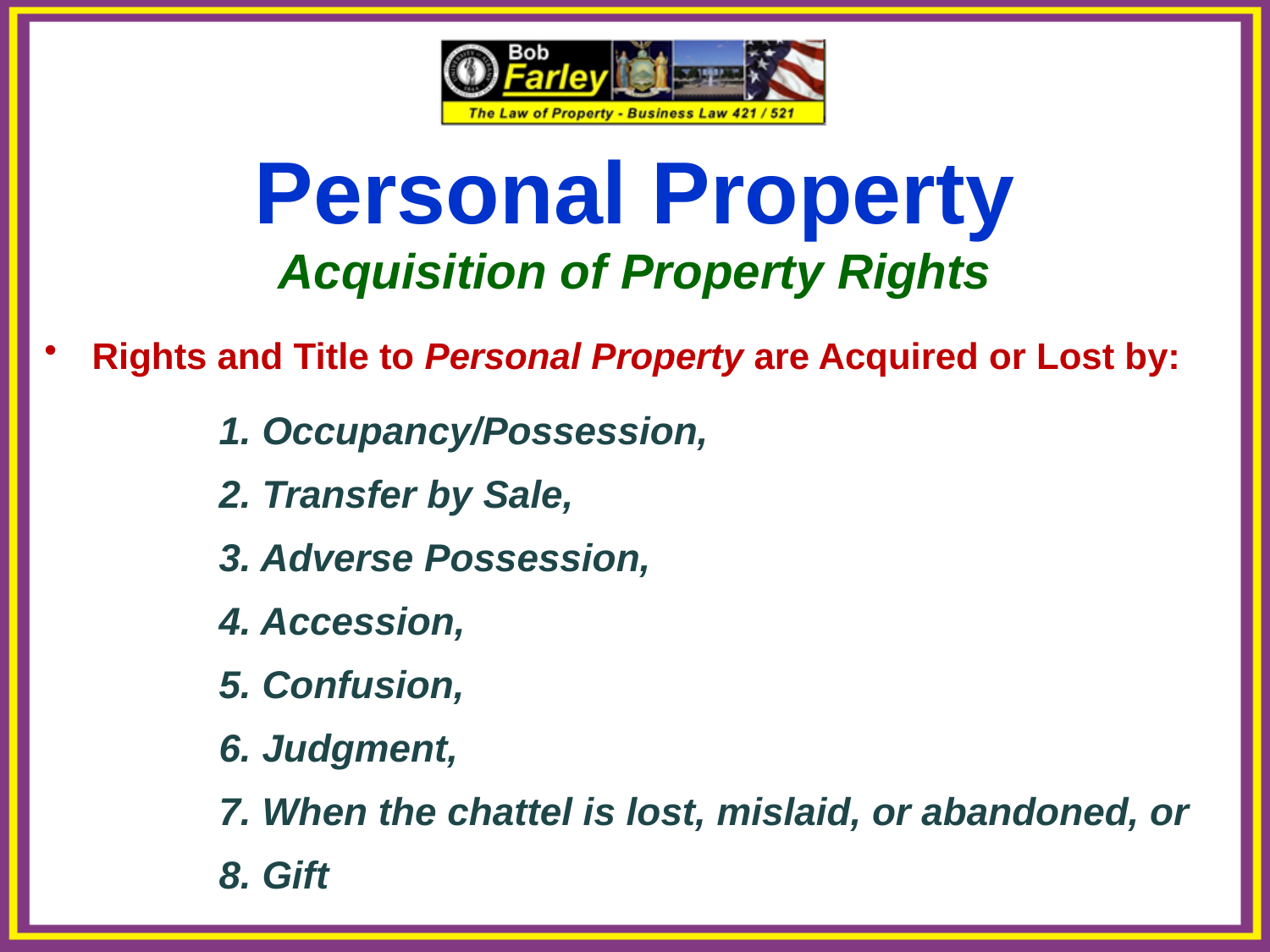

Personal Property
Acquisition of Property Rights

Rights and Title to Personal Property are Acquired or Lost by:

		1. Occupancy/Possession,
		2. Transfer by Sale,
		3. Adverse Possession,
		4. Accession,
		5. Confusion,
		6. Judgment,
		7. When the chattel is lost, mislaid, or abandoned, or
		8. Gift